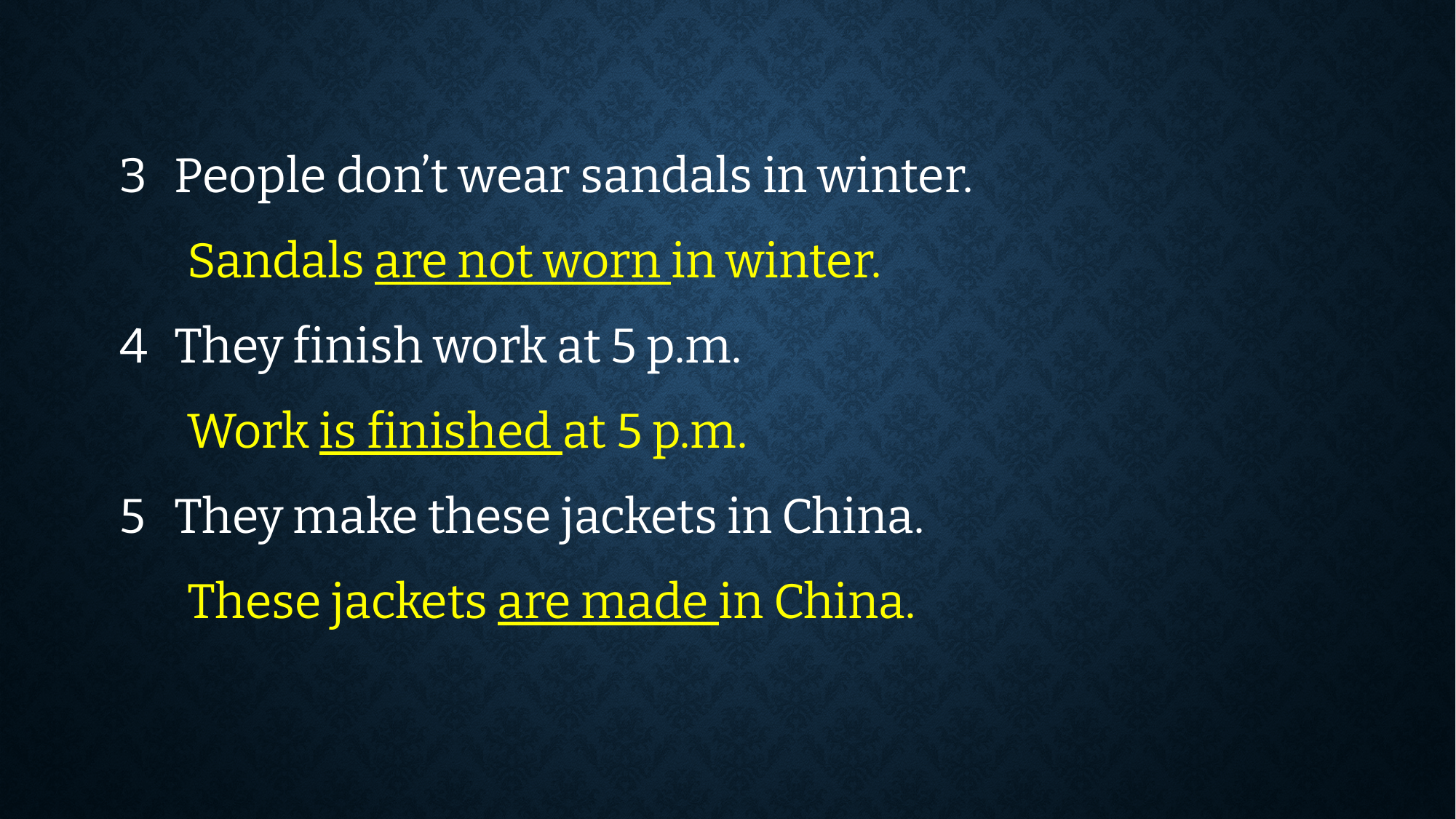

People don’t wear sandals in winter.
       Sandals are not worn in winter.
They finish work at 5 p.m.
       Work is finished at 5 p.m.
They make these jackets in China.
       These jackets are made in China.